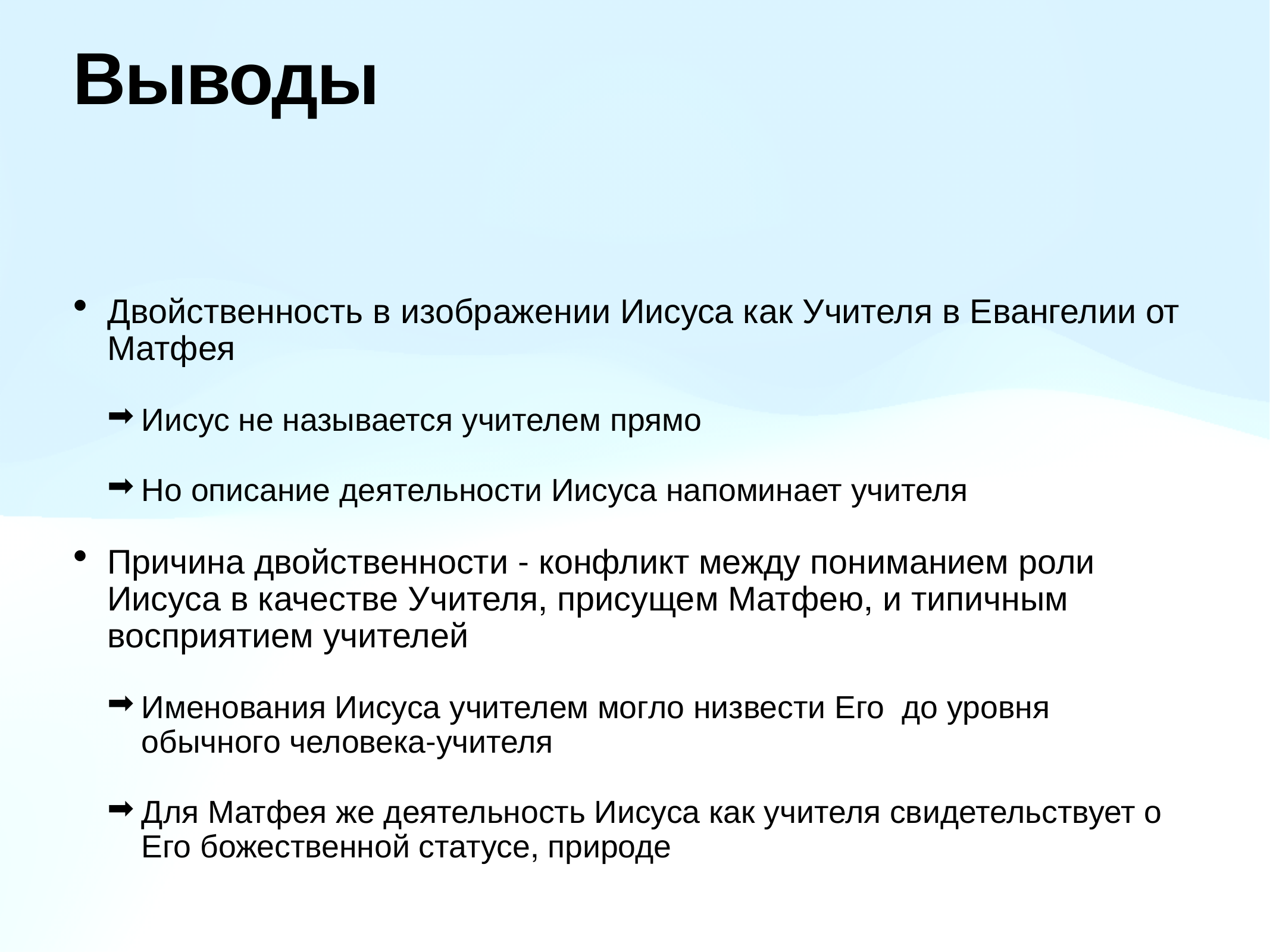

# Выводы

Двойственность в изображении Иисуса как Учителя в Евангелии от Матфея
Иисус не называется учителем прямо
Но описание деятельности Иисуса напоминает учителя
Причина двойственности - конфликт между пониманием роли Иисуса в качестве Учителя, присущем Матфею, и типичным восприятием учителей
Именования Иисуса учителем могло низвести Его  до уровня обычного человека-учителя
Для Матфея же деятельность Иисуса как учителя свидетельствует о Его божественной статусе, природе